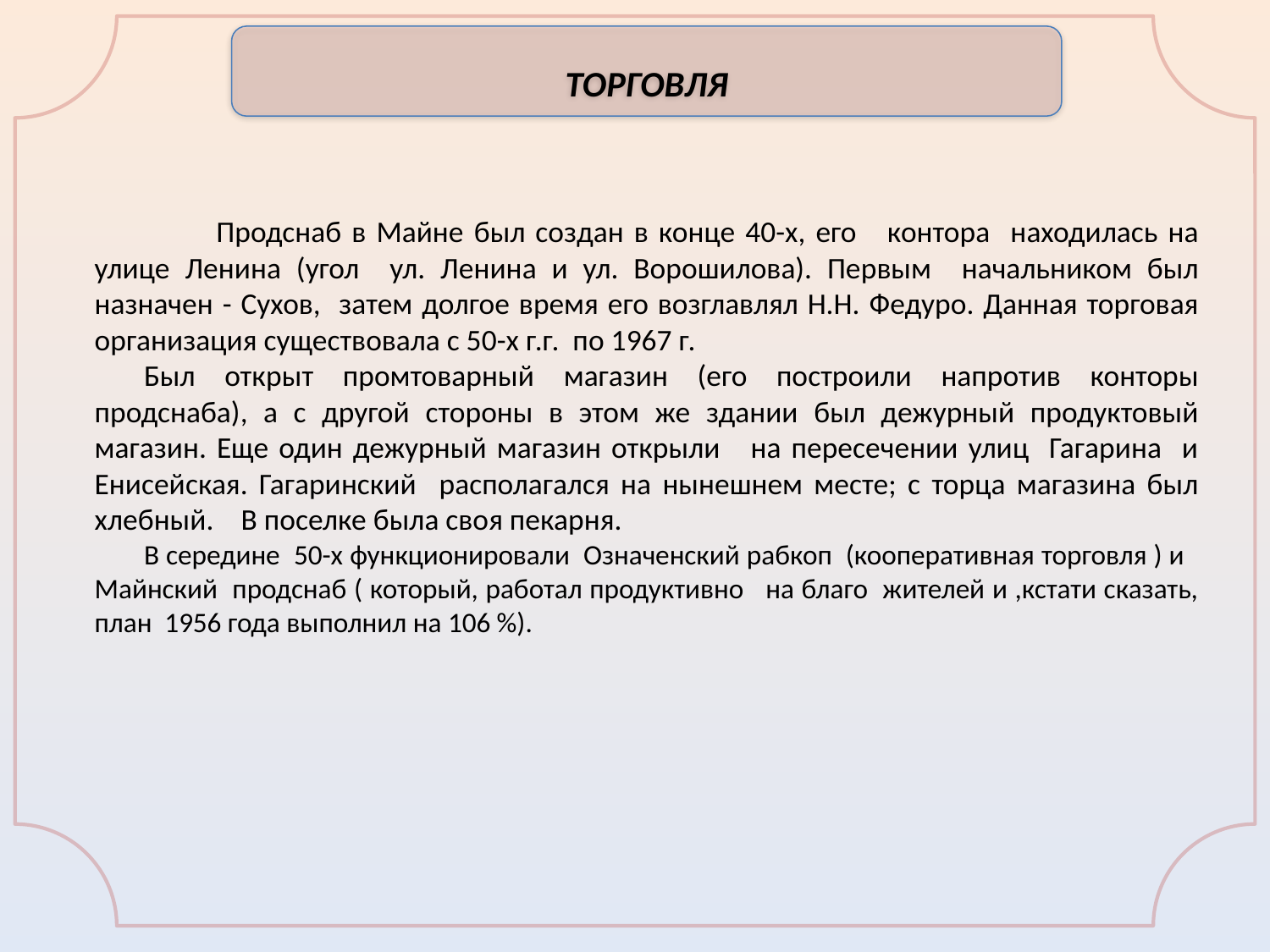

ТОРГОВЛЯ

       Продснаб в Майне был создан в конце 40-х, его   контора  находилась на улице Ленина (угол  ул. Ленина и ул. Ворошилова). Первым  начальником был назначен - Сухов,  затем долгое время его возглавлял Н.Н. Федуро. Данная торговая организация существовала с 50-х г.г.  по 1967 г.
Был открыт промтоварный магазин (его построили напротив конторы продснаба), а с другой стороны в этом же здании был дежурный продуктовый магазин. Еще один дежурный магазин открыли   на пересечении улиц  Гагарина  и Енисейская. Гагаринский  располагался на нынешнем месте; с торца магазина был хлебный.    В поселке была своя пекарня.
В середине  50-х функционировали  Означенский рабкоп  (кооперативная торговля ) и   Майнский  продснаб ( который, работал продуктивно   на благо  жителей и ,кстати сказать, план  1956 года выполнил на 106 %).